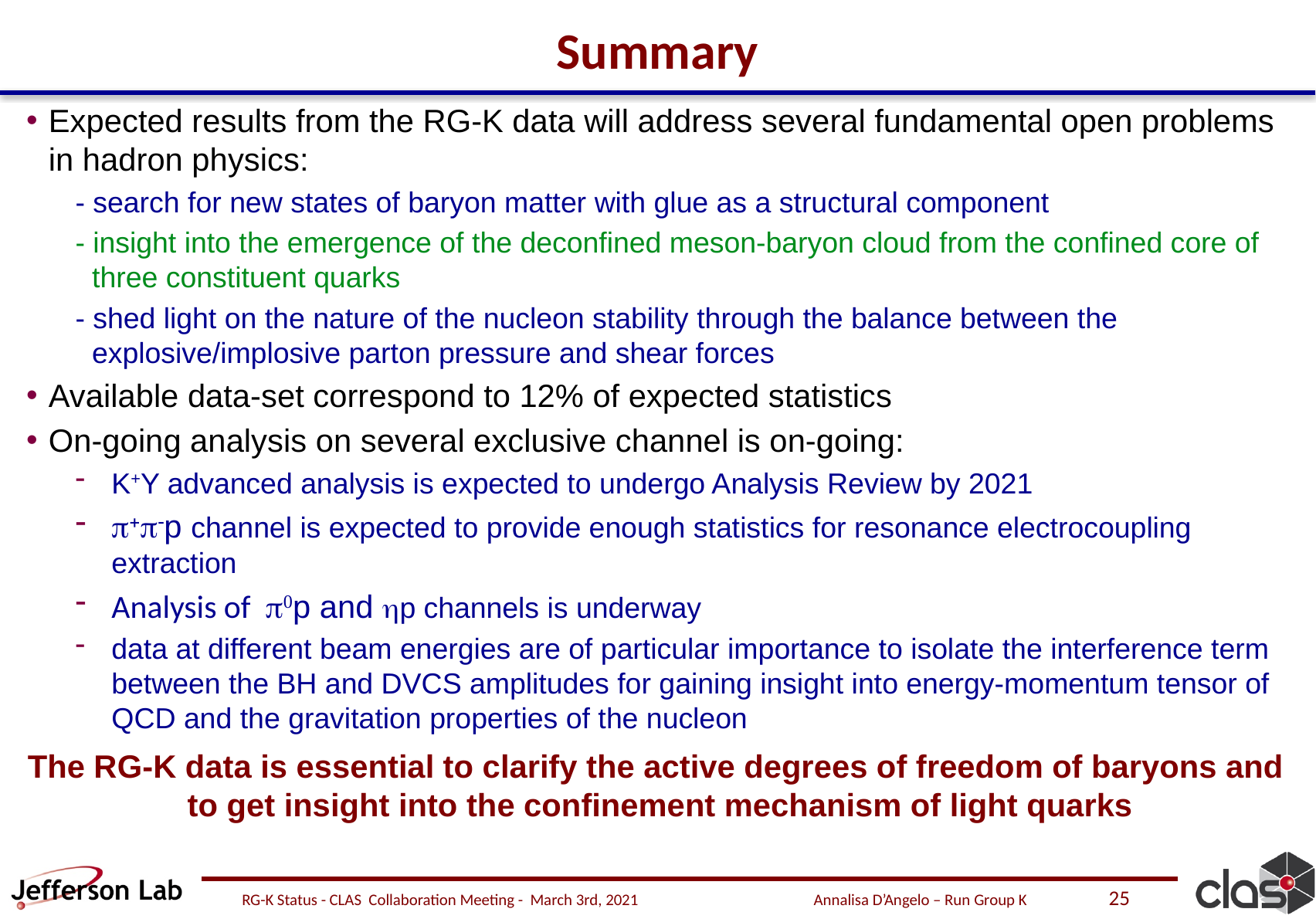

# Summary
Expected results from the RG-K data will address several fundamental open problems in hadron physics:
- search for new states of baryon matter with glue as a structural component
- insight into the emergence of the deconfined meson-baryon cloud from the confined core of three constituent quarks
- shed light on the nature of the nucleon stability through the balance between the explosive/implosive parton pressure and shear forces
Available data-set correspond to 12% of expected statistics
On-going analysis on several exclusive channel is on-going:
K+Y advanced analysis is expected to undergo Analysis Review by 2021
π+π−p channel is expected to provide enough statistics for resonance electrocoupling extraction
Analysis of  π0p and ηp channels is underway
data at different beam energies are of particular importance to isolate the interference term between the BH and DVCS amplitudes for gaining insight into energy-momentum tensor of QCD and the gravitation properties of the nucleon
The RG-K data is essential to clarify the active degrees of freedom of baryons and  to get insight into the confinement mechanism of light quarks
RG-K Status - CLAS  Collaboration Meeting -  March 3rd, 2021                                                Annalisa D’Angelo – Run Group K
25